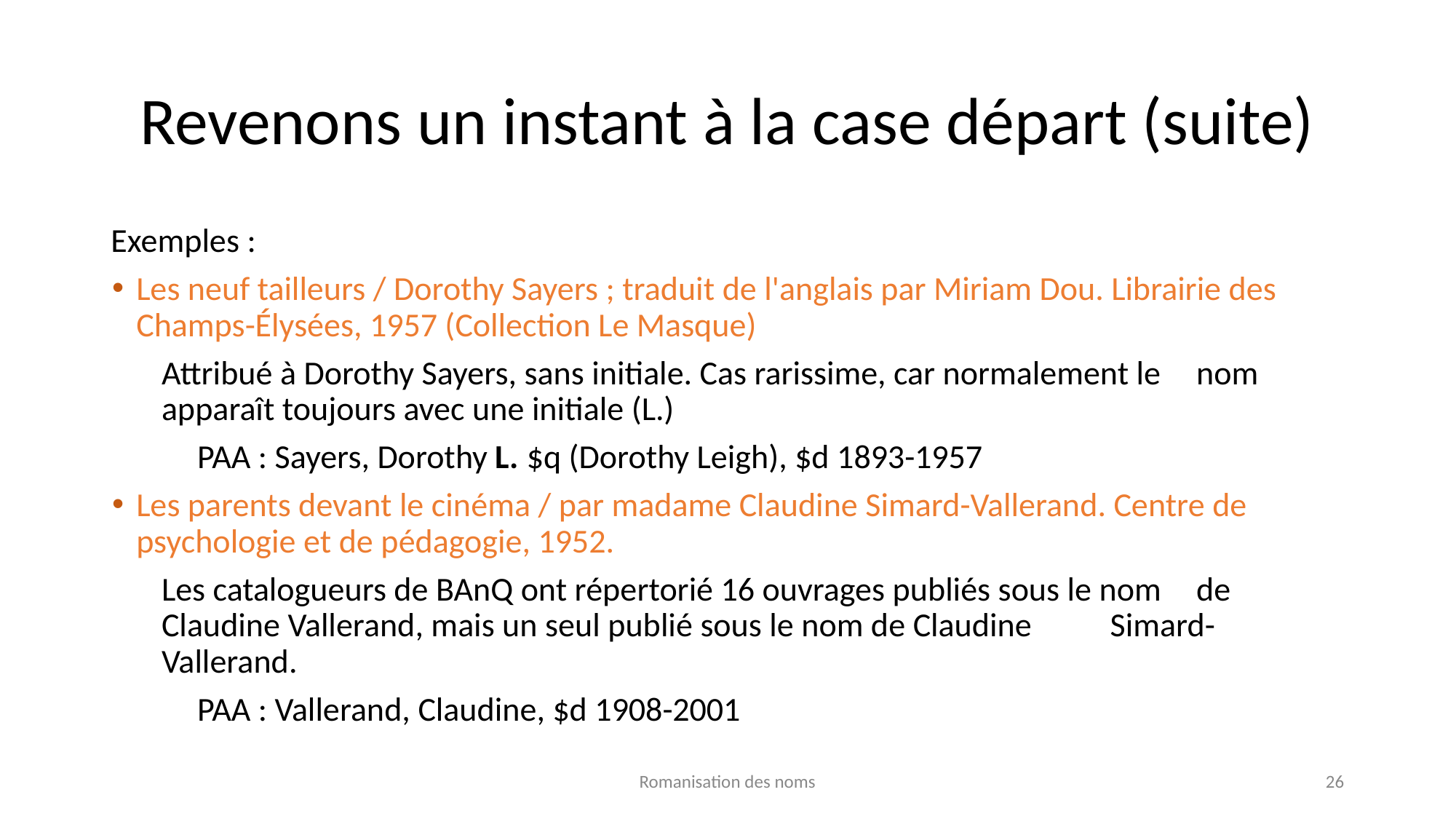

# Revenons un instant à la case départ (suite)
Exemples :
Les neuf tailleurs / Dorothy Sayers ; traduit de l'anglais par Miriam Dou. Librairie des Champs-Élysées, 1957 (Collection Le Masque)
Attribué à Dorothy Sayers, sans initiale. Cas rarissime, car normalement le 	nom apparaît toujours avec une initiale (L.)
   	PAA : Sayers, Dorothy L. $q (Dorothy Leigh), $d 1893-1957
Les parents devant le cinéma / par madame Claudine Simard-Vallerand. Centre de psychologie et de pédagogie, 1952.
Les catalogueurs de BAnQ ont répertorié 16 ouvrages publiés sous le nom 	de Claudine Vallerand, mais un seul publié sous le nom de Claudine	Simard-Vallerand.
   	PAA : Vallerand, Claudine, $d 1908-2001

Romanisation des noms
26